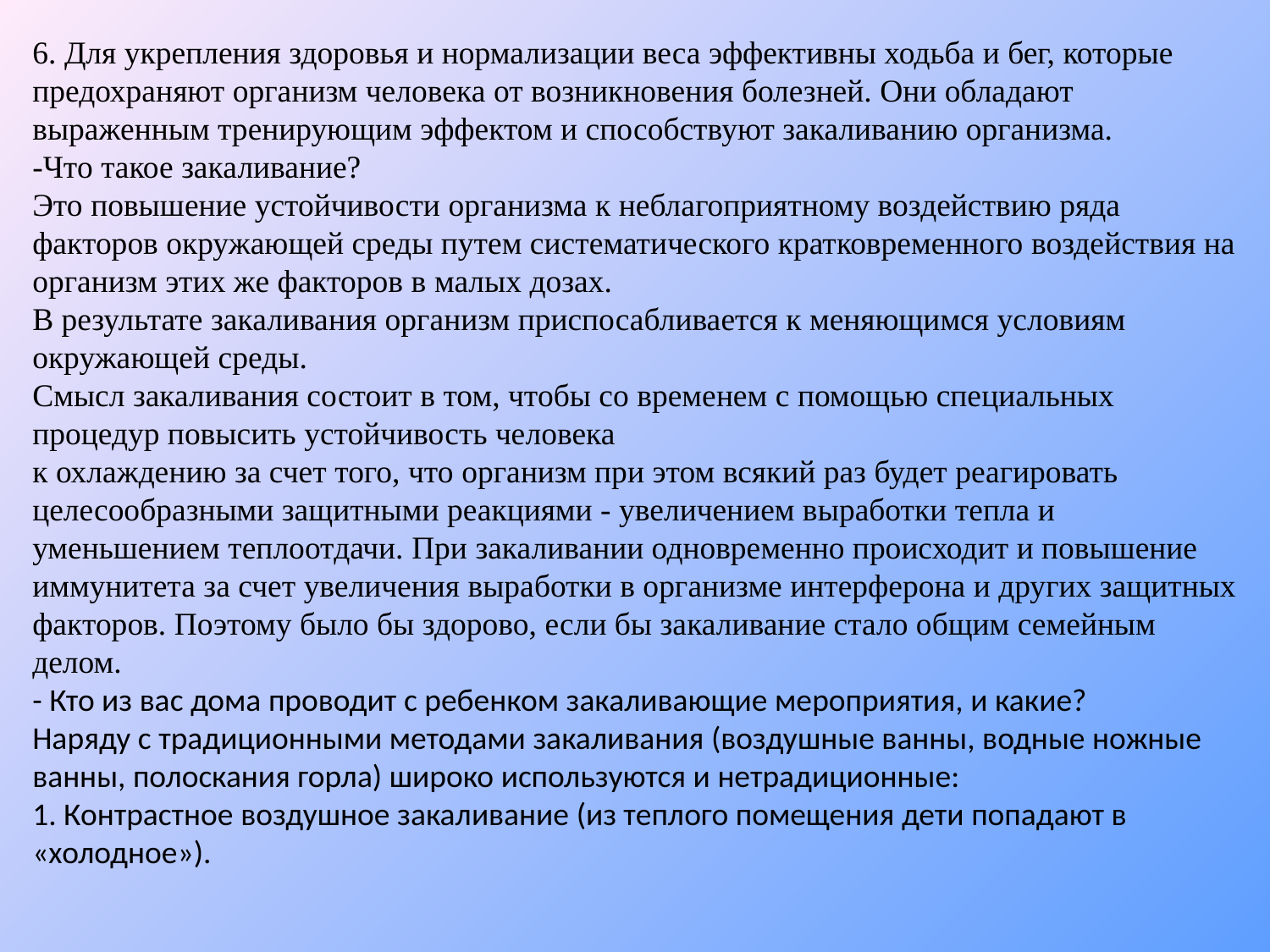

6. Для укрепления здоровья и нормализации веса эффективны ходьба и бег, которые предохраняют организм человека от возникновения болезней. Они обладают выраженным тренирующим эффектом и способствуют закаливанию организма.
-Что такое закаливание?
Это повышение устойчивости организма к неблагоприятному воздействию ряда факторов окружающей среды путем систематического кратковременного воздействия на организм этих же факторов в малых дозах.
В результате закаливания организм приспосабливается к меняющимся условиям окружающей среды.
Смысл закаливания состоит в том, чтобы со временем с помощью специальных процедур повысить устойчивость человека
к охлаждению за счет того, что организм при этом всякий раз будет реагировать целесообразными защитными реакциями - увеличением выработки тепла и уменьшением теплоотдачи. При закаливании одновременно происходит и повышение иммунитета за счет увеличения выработки в организме интерферона и других защитных факторов. Поэтому было бы здорово, если бы закаливание стало общим семейным делом.
- Кто из вас дома проводит с ребенком закаливающие мероприятия, и какие?
Наряду с традиционными методами закаливания (воздушные ванны, водные ножные ванны, полоскания горла) широко используются и нетрадиционные:
1. Контрастное воздушное закаливание (из теплого помещения дети попадают в «холодное»).